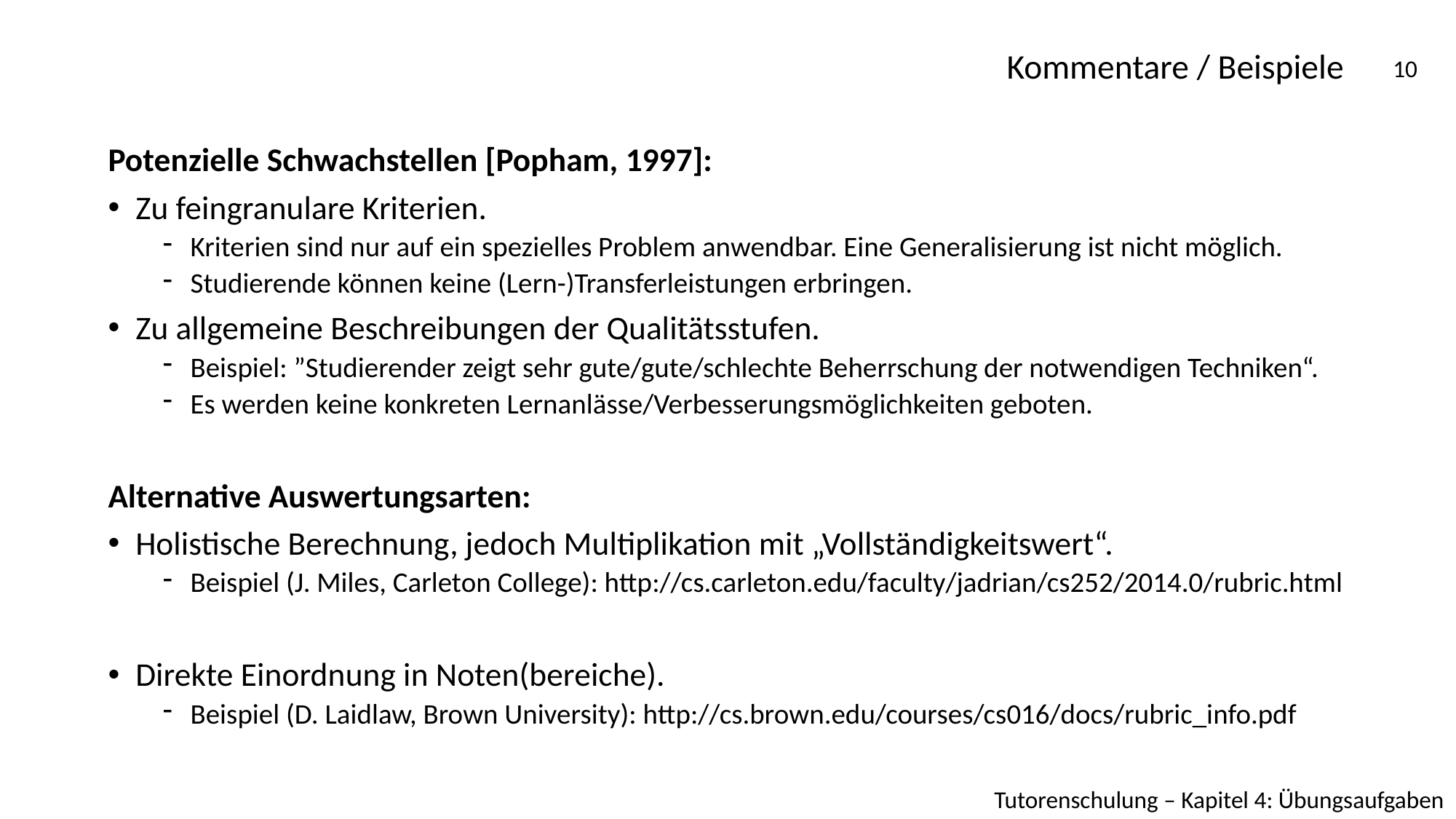

# Kommentare / Beispiele
10
Potenzielle Schwachstellen [Popham, 1997]:
Zu feingranulare Kriterien.
Kriterien sind nur auf ein spezielles Problem anwendbar. Eine Generalisierung ist nicht möglich.
Studierende können keine (Lern-)Transferleistungen erbringen.
Zu allgemeine Beschreibungen der Qualitätsstufen.
Beispiel: ”Studierender zeigt sehr gute/gute/schlechte Beherrschung der notwendigen Techniken“.
Es werden keine konkreten Lernanlässe/Verbesserungsmöglichkeiten geboten.

Alternative Auswertungsarten:
Holistische Berechnung, jedoch Multiplikation mit „Vollständigkeitswert“.
Beispiel (J. Miles, Carleton College): http://cs.carleton.edu/faculty/jadrian/cs252/2014.0/rubric.html

Direkte Einordnung in Noten(bereiche).
Beispiel (D. Laidlaw, Brown University): http://cs.brown.edu/courses/cs016/docs/rubric_info.pdf